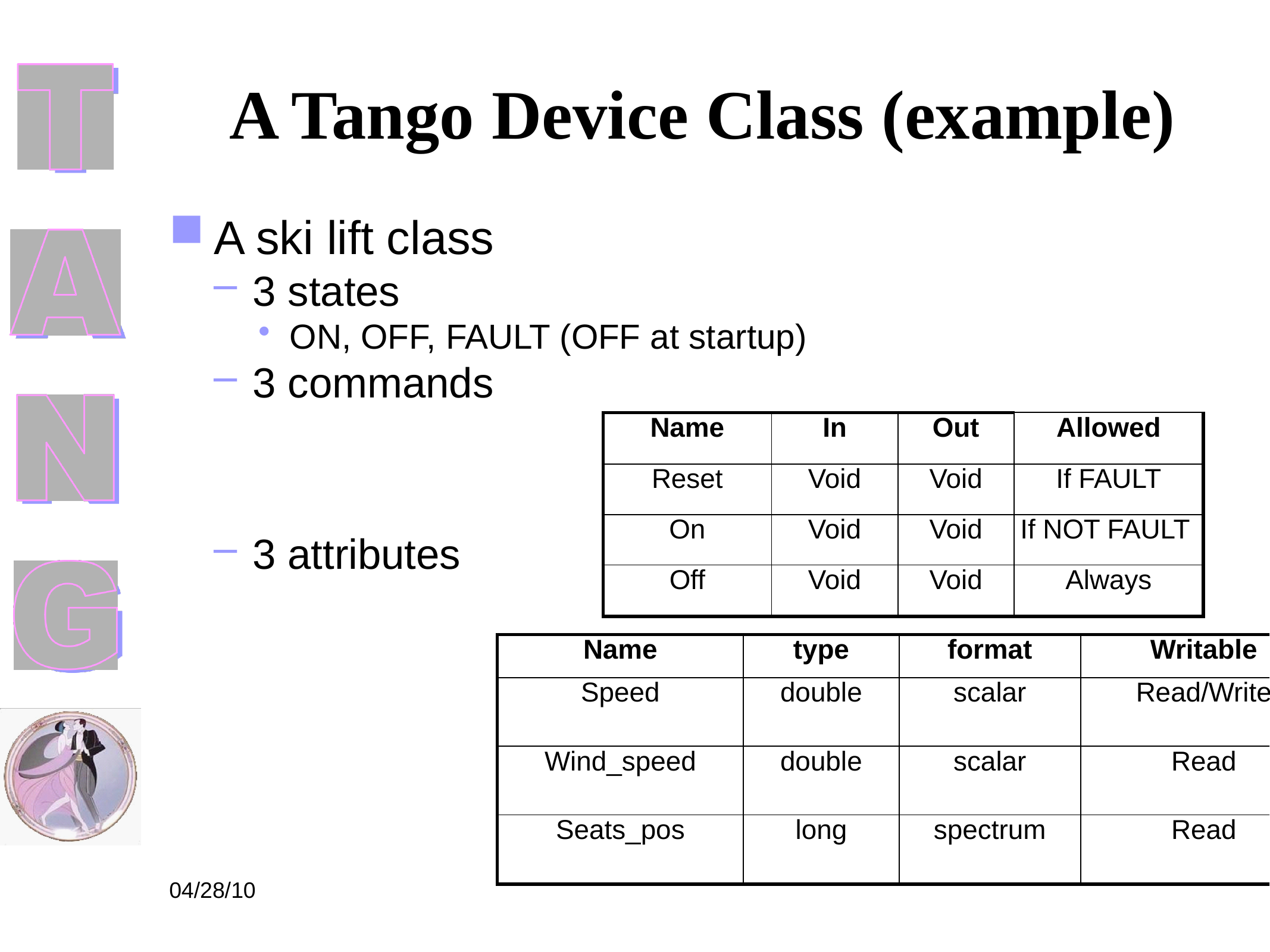

A Tango Device Class (example)
A ski lift class
3 states
ON, OFF, FAULT (OFF at startup)
3 commands

3 attributes
| Name | In | Out | Allowed |
| --- | --- | --- | --- |
| Reset | Void | Void | If FAULT |
| On | Void | Void | If NOT FAULT |
| Off | Void | Void | Always |
| Name | type | format | Writable |
| --- | --- | --- | --- |
| Speed | double | scalar | Read/Write |
| Wind\_speed | double | scalar | Read |
| Seats\_pos | long | spectrum | Read |
17
04/28/10